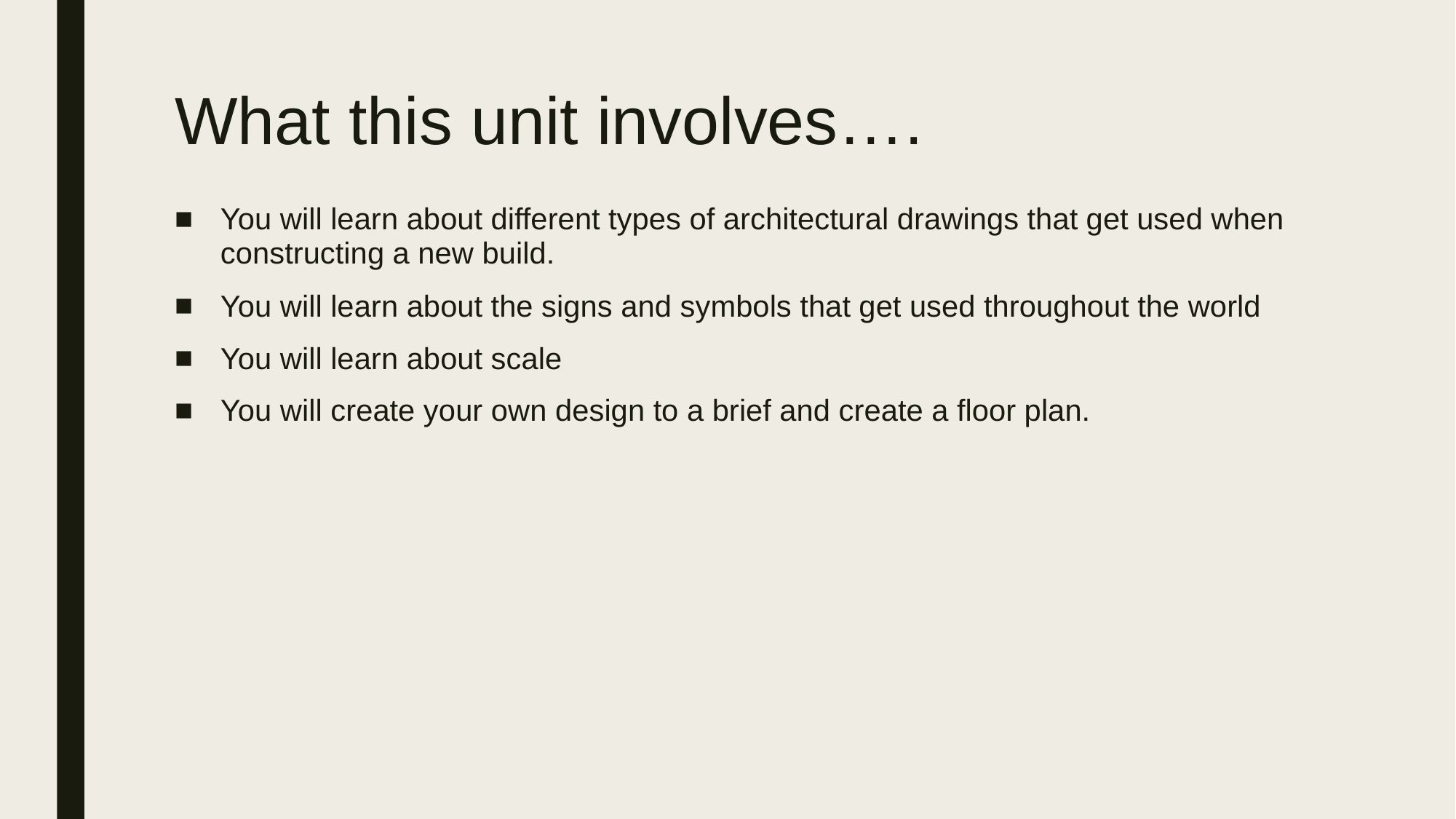

# What this unit involves….
You will learn about different types of architectural drawings that get used when constructing a new build.
You will learn about the signs and symbols that get used throughout the world
You will learn about scale
You will create your own design to a brief and create a floor plan.